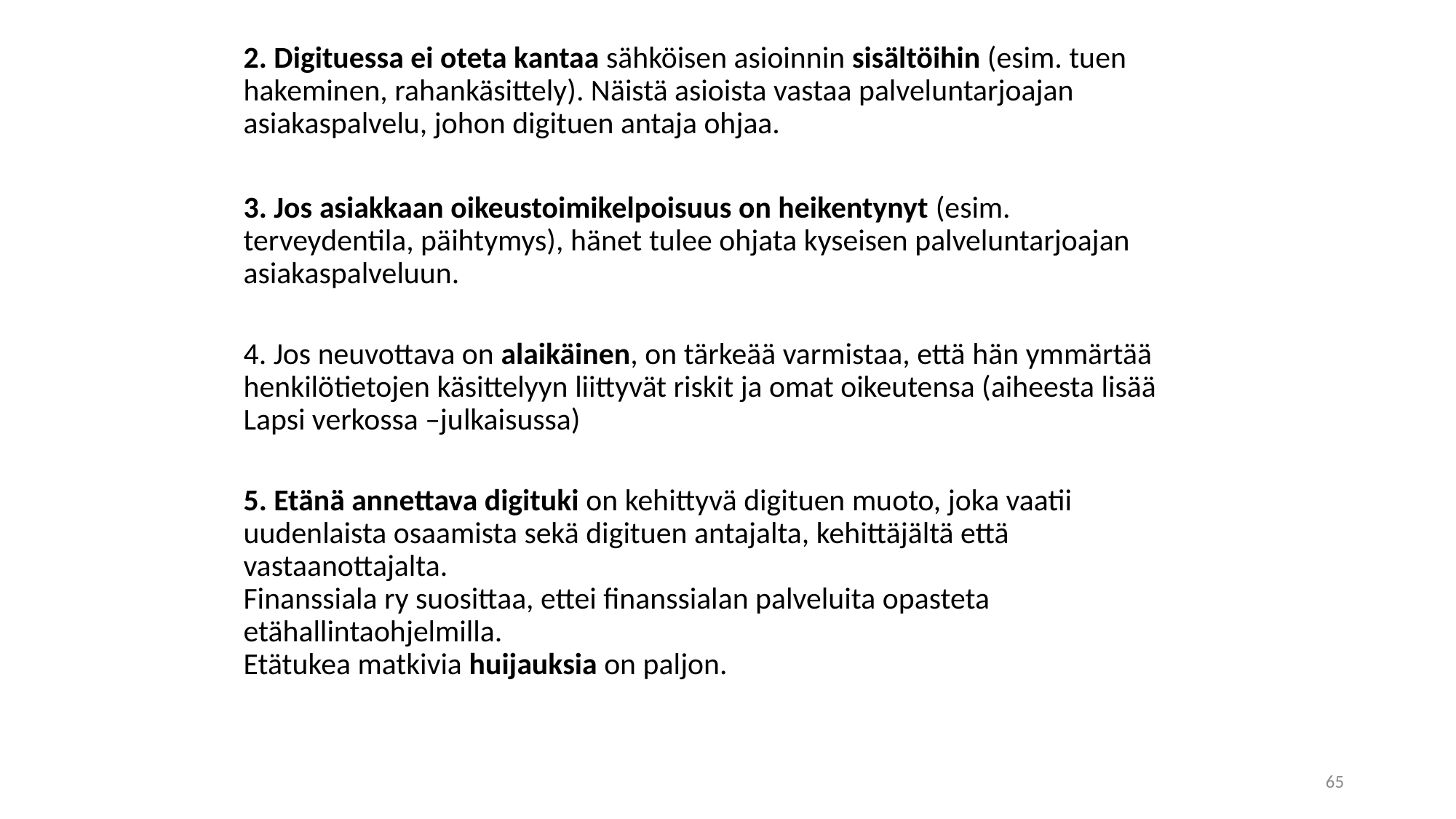

2. Digituessa ei oteta kantaa sähköisen asioinnin sisältöihin (esim. tuen hakeminen, rahankäsittely). Näistä asioista vastaa palveluntarjoajan asiakaspalvelu, johon digituen antaja ohjaa.
3. Jos asiakkaan oikeustoimikelpoisuus on heikentynyt (esim. terveydentila, päihtymys), hänet tulee ohjata kyseisen palveluntarjoajan asiakaspalveluun.
4. Jos neuvottava on alaikäinen, on tärkeää varmistaa, että hän ymmärtää henkilötietojen käsittelyyn liittyvät riskit ja omat oikeutensa (aiheesta lisää Lapsi verkossa –julkaisussa)
5. Etänä annettava digituki on kehittyvä digituen muoto, joka vaatii uudenlaista osaamista sekä digituen antajalta, kehittäjältä että vastaanottajalta.
Finanssiala ry suosittaa, ettei finanssialan palveluita opasteta etähallintaohjelmilla.
Etätukea matkivia huijauksia on paljon.

65